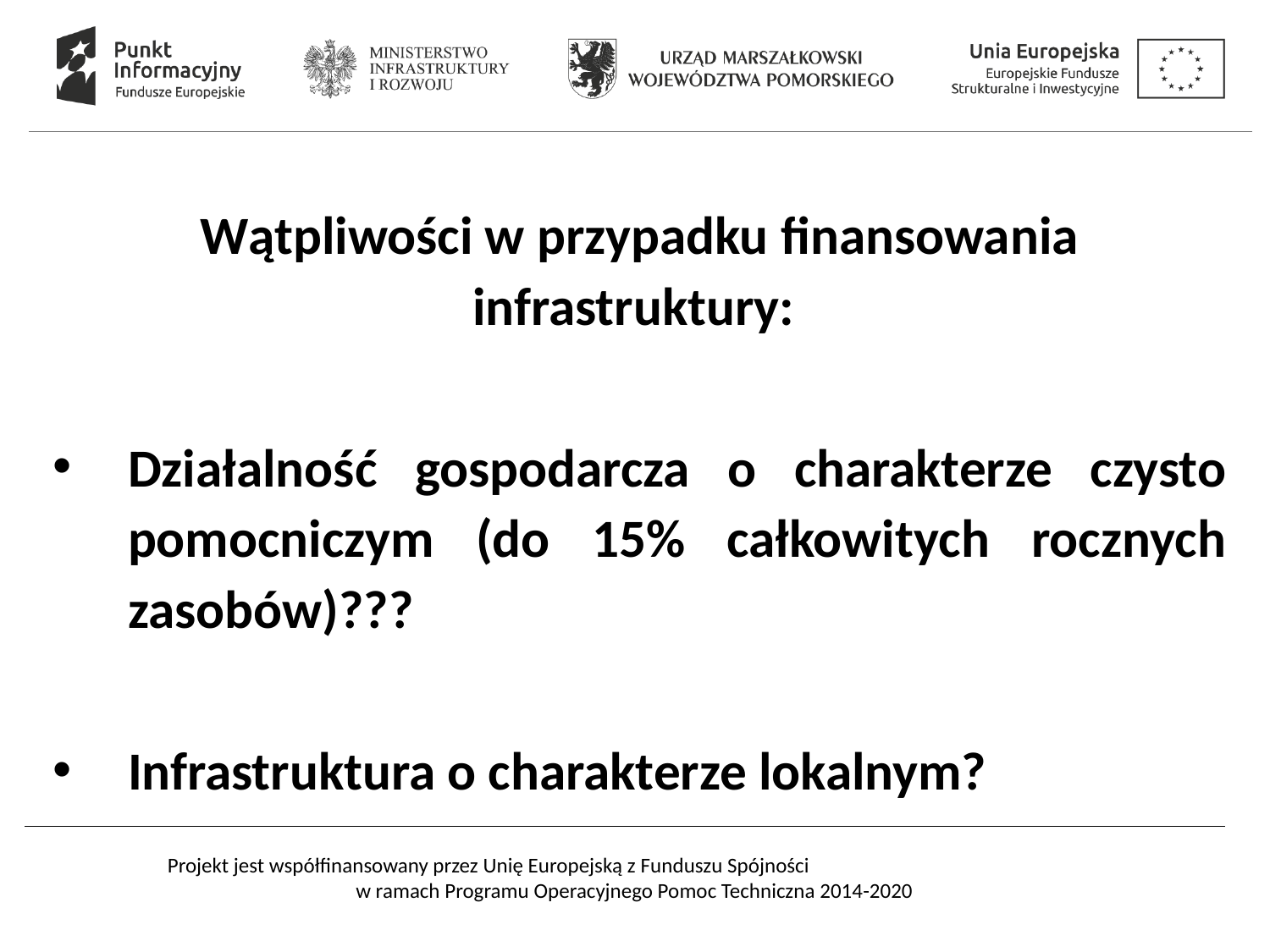

#

Wątpliwości w przypadku finansowania infrastruktury:

Działalność gospodarcza o charakterze czysto pomocniczym (do 15% całkowitych rocznych zasobów)???

Infrastruktura o charakterze lokalnym?